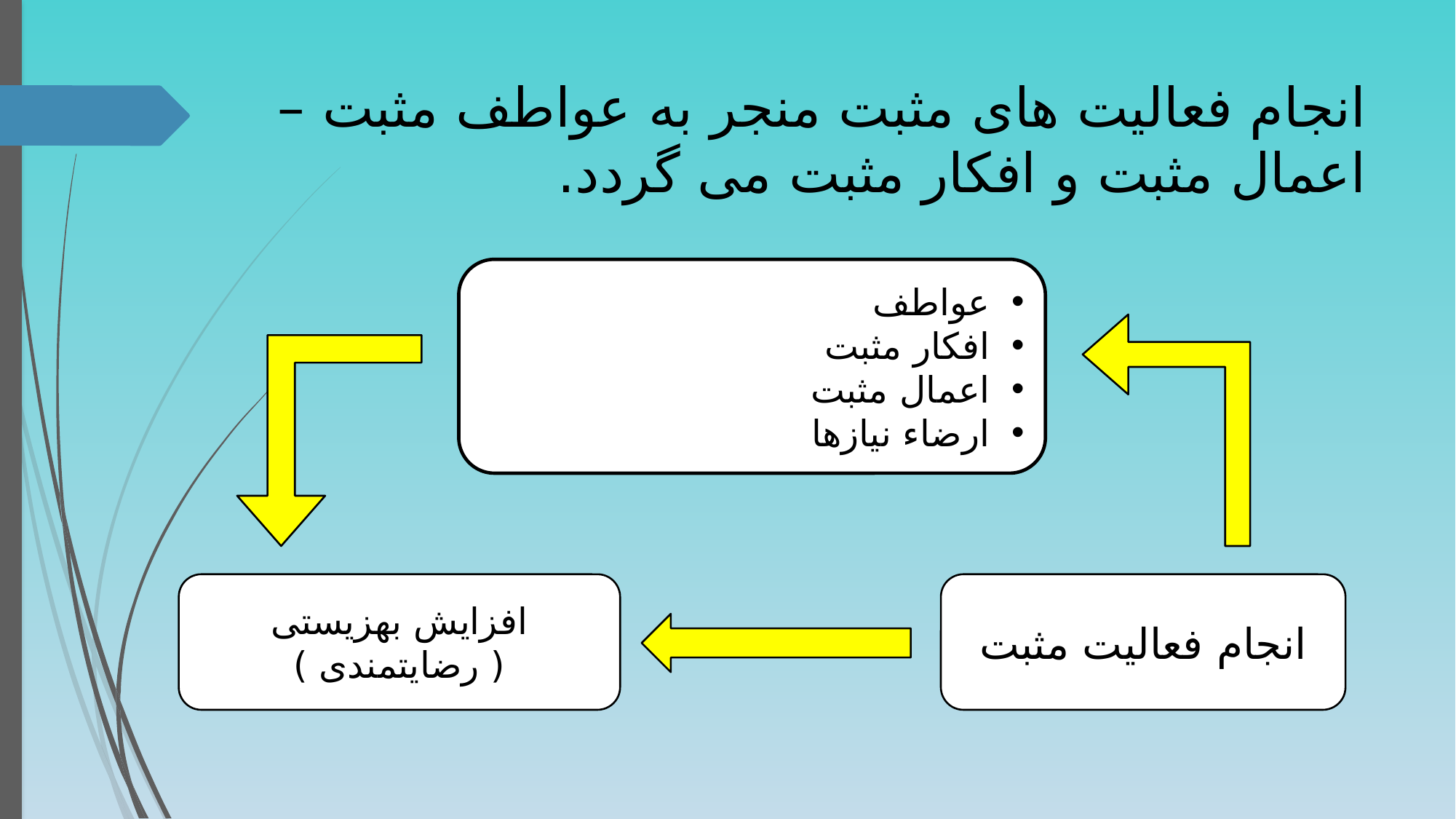

انجام فعالیت های مثبت منجر به عواطف مثبت – اعمال مثبت و افکار مثبت می گردد.
عواطف
افکار مثبت
اعمال مثبت
ارضاء نیازها

افزایش بهزیستی ( رضایتمندی )
انجام فعالیت مثبت